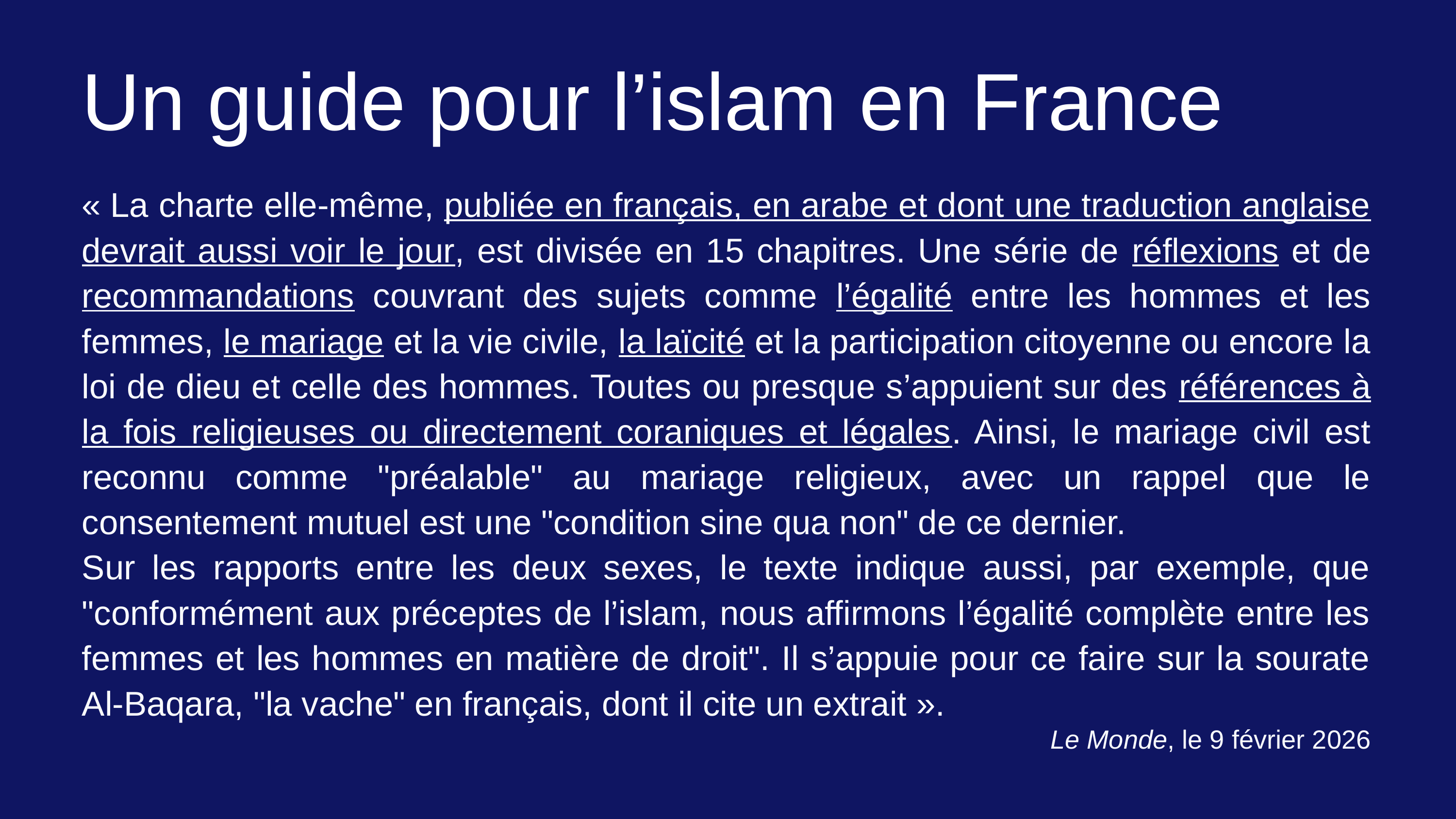

Un guide pour l’islam en France
« La charte elle-même, publiée en français, en arabe et dont une traduction anglaise devrait aussi voir le jour, est divisée en 15 chapitres. Une série de réflexions et de recommandations couvrant des sujets comme l’égalité entre les hommes et les femmes, le mariage et la vie civile, la laïcité et la participation citoyenne ou encore la loi de dieu et celle des hommes. Toutes ou presque s’appuient sur des références à la fois religieuses ou directement coraniques et légales. Ainsi, le mariage civil est reconnu comme "préalable" au mariage religieux, avec un rappel que le consentement mutuel est une "condition sine qua non" de ce dernier.
Sur les rapports entre les deux sexes, le texte indique aussi, par exemple, que "conformément aux préceptes de l’islam, nous affirmons l’égalité complète entre les femmes et les hommes en matière de droit". Il s’appuie pour ce faire sur la sourate Al-Baqara, "la vache" en français, dont il cite un extrait ».
Le Monde, le 9 février 2026